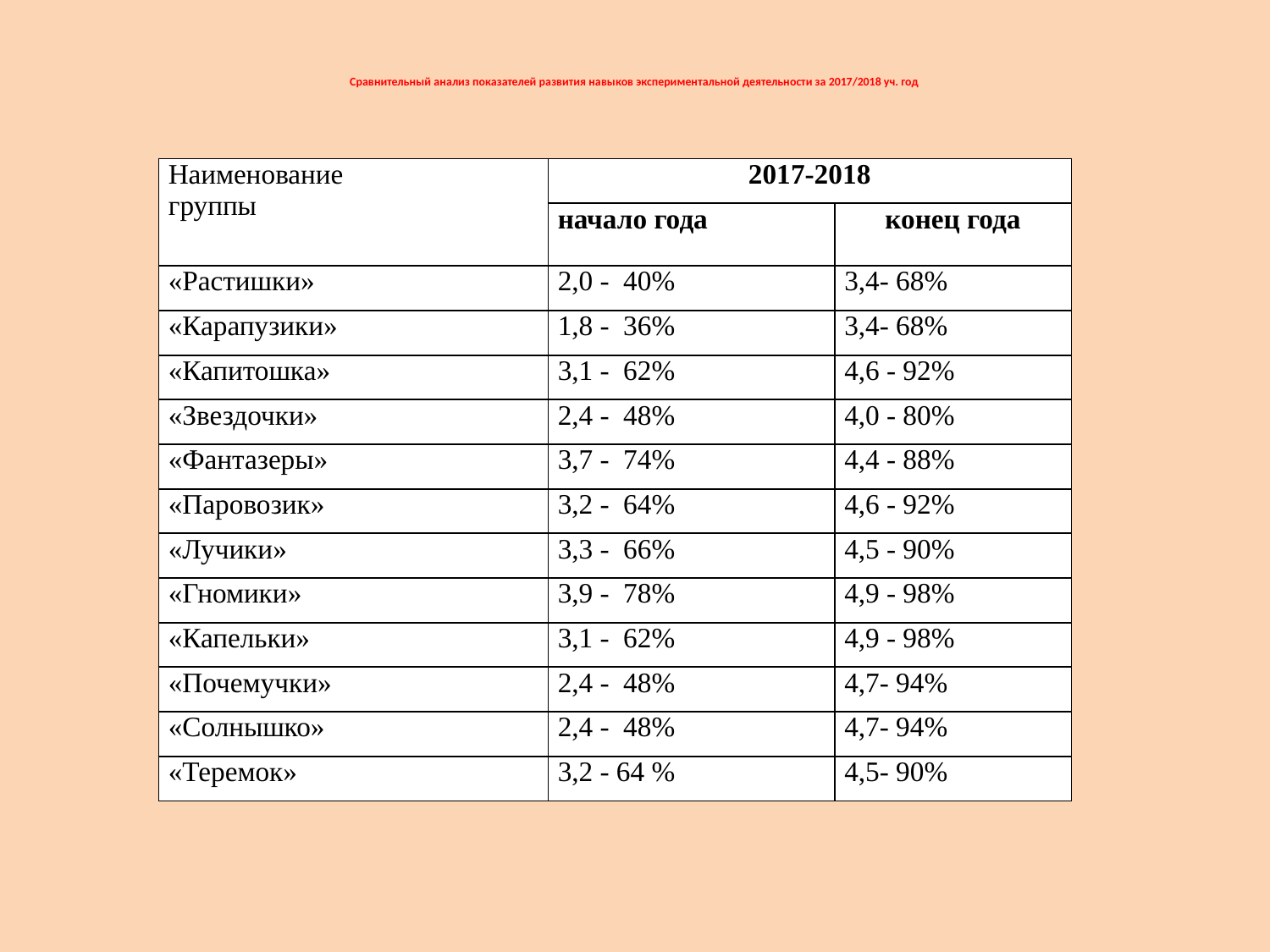

# Сравнительный анализ показателей развития навыков экспериментальной деятельности за 2017/2018 уч. год
| Наименование группы | 2017-2018 |  |
| --- | --- | --- |
|  | начало года | конец года |
| «Растишки» | 2,0 - 40% | 3,4- 68% |
| «Карапузики» | 1,8 - 36% | 3,4- 68% |
| «Капитошка» | 3,1 - 62% | 4,6 - 92% |
| «Звездочки» | 2,4 - 48% | 4,0 - 80% |
| «Фантазеры» | 3,7 - 74% | 4,4 - 88% |
| «Паровозик» | 3,2 - 64% | 4,6 - 92% |
| «Лучики» | 3,3 - 66% | 4,5 - 90% |
| «Гномики» | 3,9 - 78% | 4,9 - 98% |
| «Капельки» | 3,1 - 62% | 4,9 - 98% |
| «Почемучки» | 2,4 - 48% | 4,7- 94% |
| «Солнышко» | 2,4 - 48% | 4,7- 94% |
| «Теремок» | 3,2 - 64 % | 4,5- 90% |